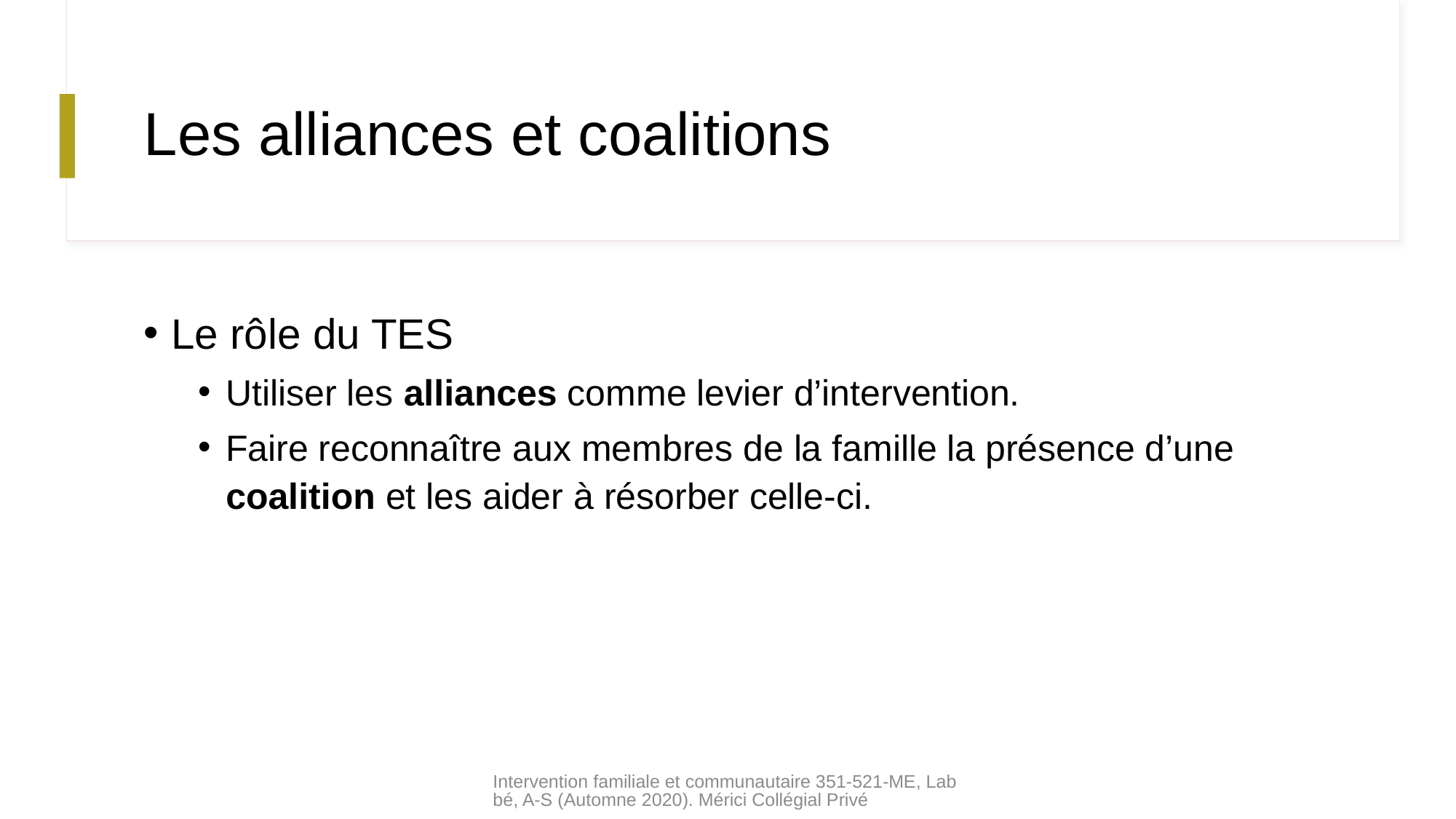

# Les alliances et coalitions
Le rôle du TES
Utiliser les alliances comme levier d’intervention.
Faire reconnaître aux membres de la famille la présence d’une coalition et les aider à résorber celle-ci.
Intervention familiale et communautaire 351-521-ME, Labbé, A-S (Automne 2020). Mérici Collégial Privé